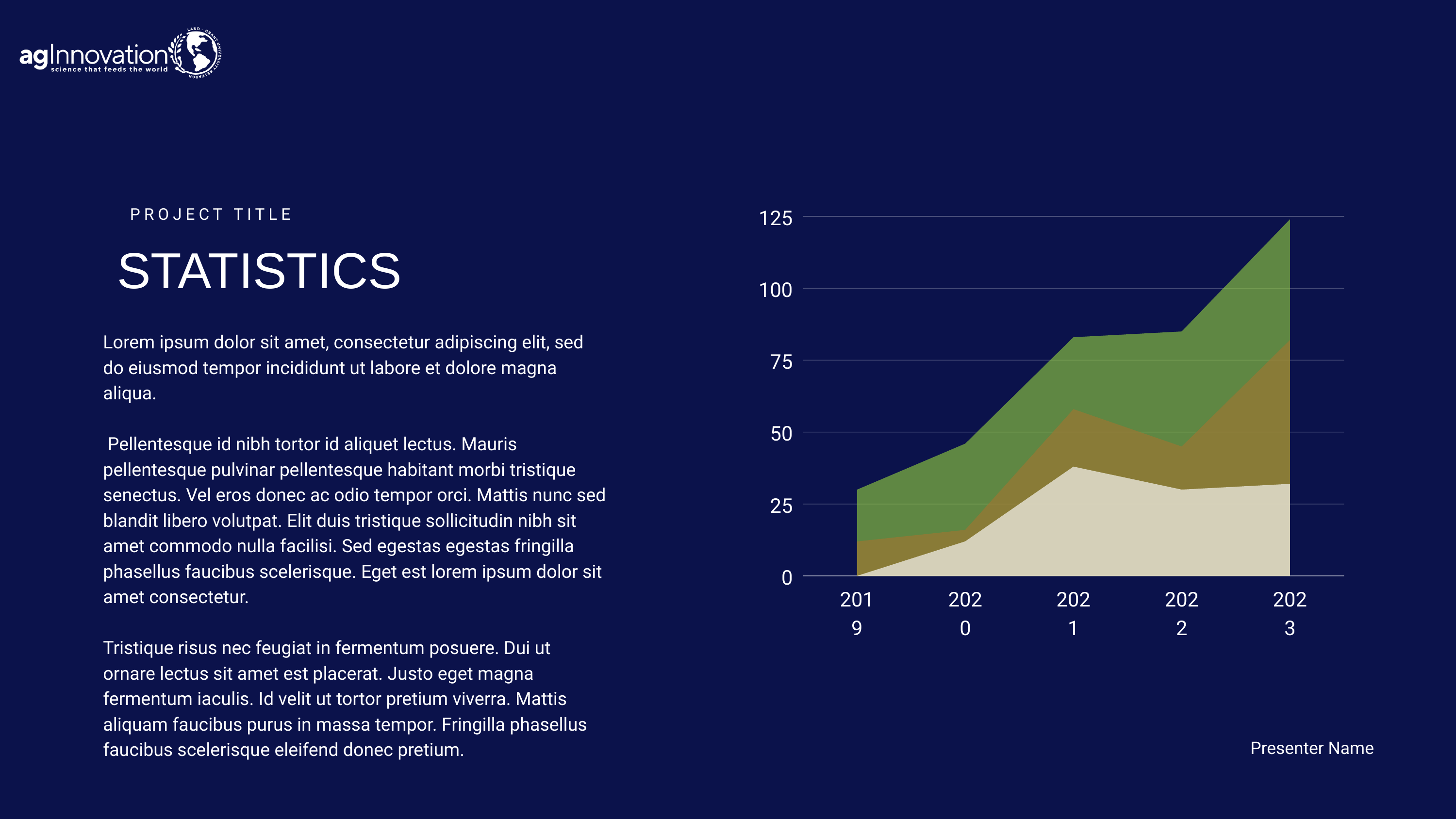

PROJECT TITLE
125

100
75
50
25
0
2019
2020
2021
2022
2023
 STATISTICS
Lorem ipsum dolor sit amet, consectetur adipiscing elit, sed do eiusmod tempor incididunt ut labore et dolore magna aliqua.

 Pellentesque id nibh tortor id aliquet lectus. Mauris pellentesque pulvinar pellentesque habitant morbi tristique senectus. Vel eros donec ac odio tempor orci. Mattis nunc sed blandit libero volutpat. Elit duis tristique sollicitudin nibh sit amet commodo nulla facilisi. Sed egestas egestas fringilla phasellus faucibus scelerisque. Eget est lorem ipsum dolor sit amet consectetur.

Tristique risus nec feugiat in fermentum posuere. Dui ut ornare lectus sit amet est placerat. Justo eget magna fermentum iaculis. Id velit ut tortor pretium viverra. Mattis aliquam faucibus purus in massa tempor. Fringilla phasellus faucibus scelerisque eleifend donec pretium.
Presenter Name